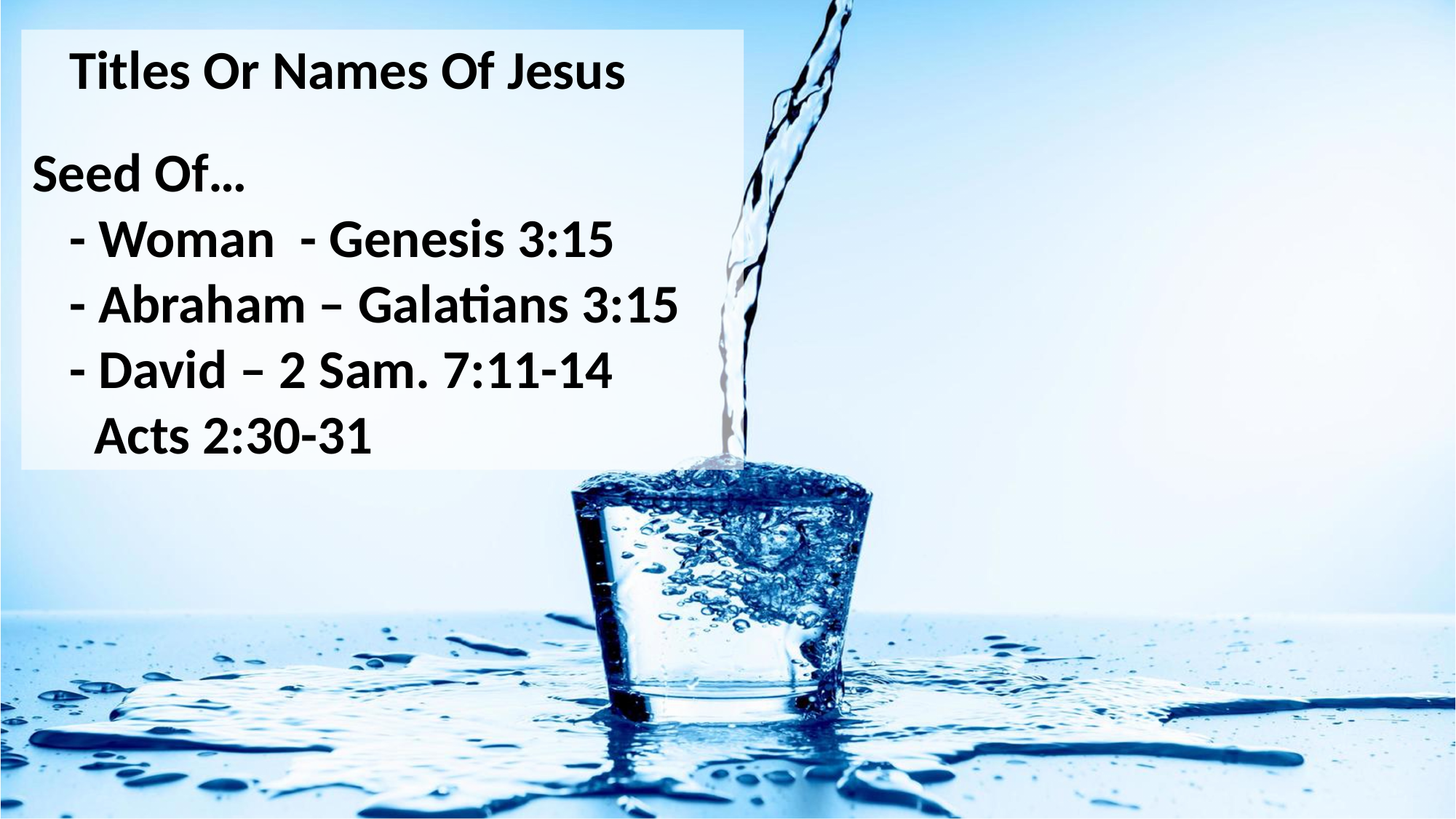

Titles Or Names Of Jesus

Seed Of…
   - Woman  - Genesis 3:15
   - Abraham – Galatians 3:15
   - David – 2 Sam. 7:11-14
     Acts 2:30-31